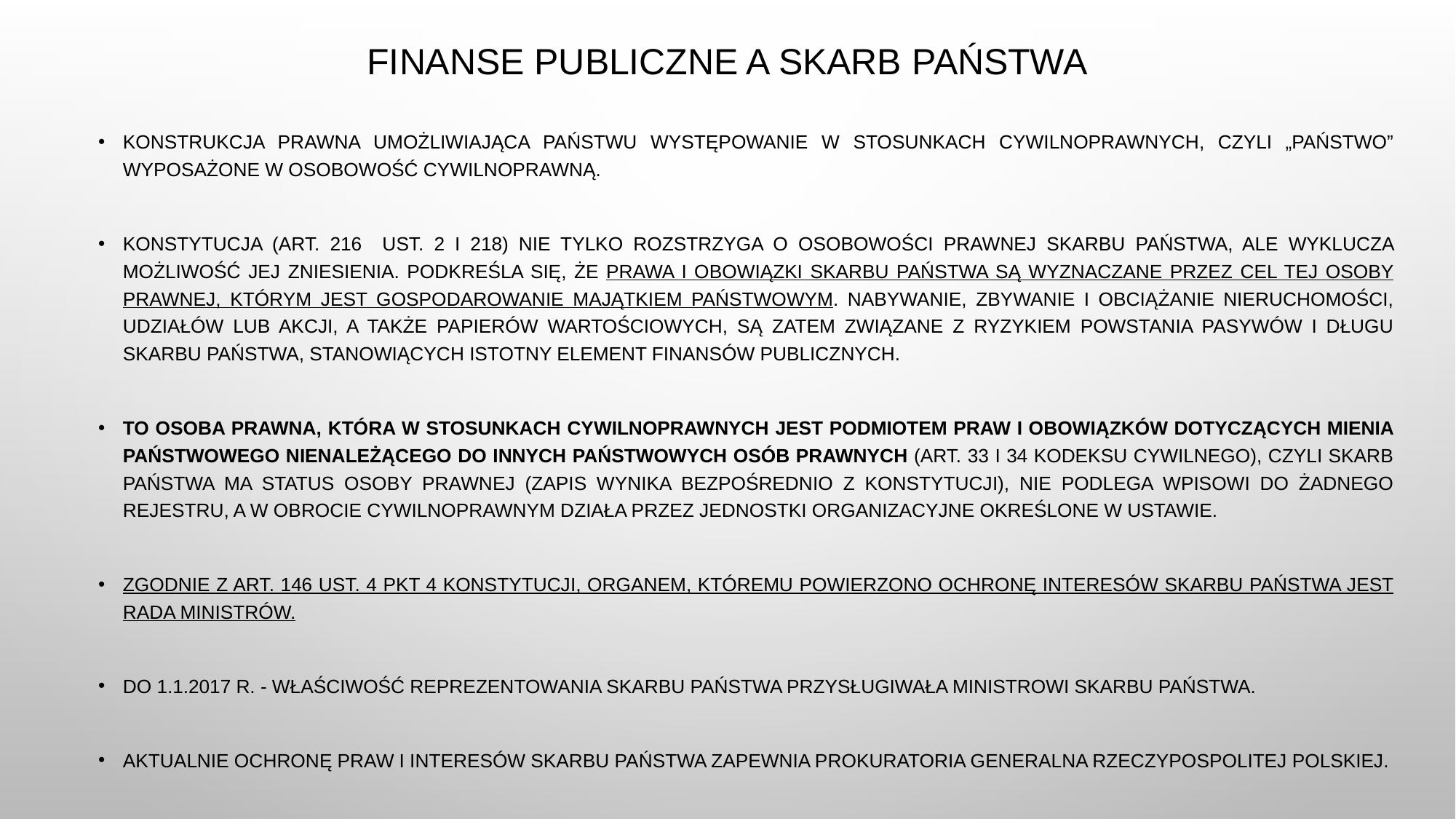

# Finanse publiczne a Skarb państwa
Konstrukcja prawna umożliwiająca państwu występowanie w stosunkach cywilnoprawnych, czyli „Państwo” wyposażone w osobowość cywilnoprawną.

Konstytucja (art. 216  ust. 2 i 218) nie tylko rozstrzyga o osobowości prawnej Skarbu Państwa, ale wyklucza możliwość jej zniesienia. Podkreśla się, że prawa i obowiązki Skarbu Państwa są wyznaczane przez cel tej osoby prawnej, którym jest gospodarowanie majątkiem państwowym. Nabywanie, zbywanie i obciążanie nieruchomości, udziałów lub akcji, a także papierów wartościowych, są zatem związane z ryzykiem powstania pasywów i długu Skarbu Państwa, stanowiących istotny element finansów publicznych.

To osoba prawna, która w stosunkach cywilnoprawnych jest podmiotem praw i obowiązków dotyczących mienia państwowego nienależącego do innych państwowych osób prawnych (art. 33 i 34 Kodeksu cywilnego), czyli Skarb Państwa ma status osoby prawnej (zapis wynika bezpośrednio z konstytucji), nie podlega wpisowi do żadnego rejestru, a w obrocie cywilnoprawnym działa przez jednostki organizacyjne określone w ustawie.

Zgodnie z art. 146 ust. 4 pkt 4 Konstytucji, organem, któremu powierzono ochronę interesów Skarbu Państwa jest Rada Ministrów.

Do 1.1.2017 r. - właściwość reprezentowania skarbu państwa przysługiwała Ministrowi Skarbu Państwa.

Aktualnie ochronę praw i interesów Skarbu Państwa zapewnia Prokuratoria Generalna rzeczypospolitej Polskiej.